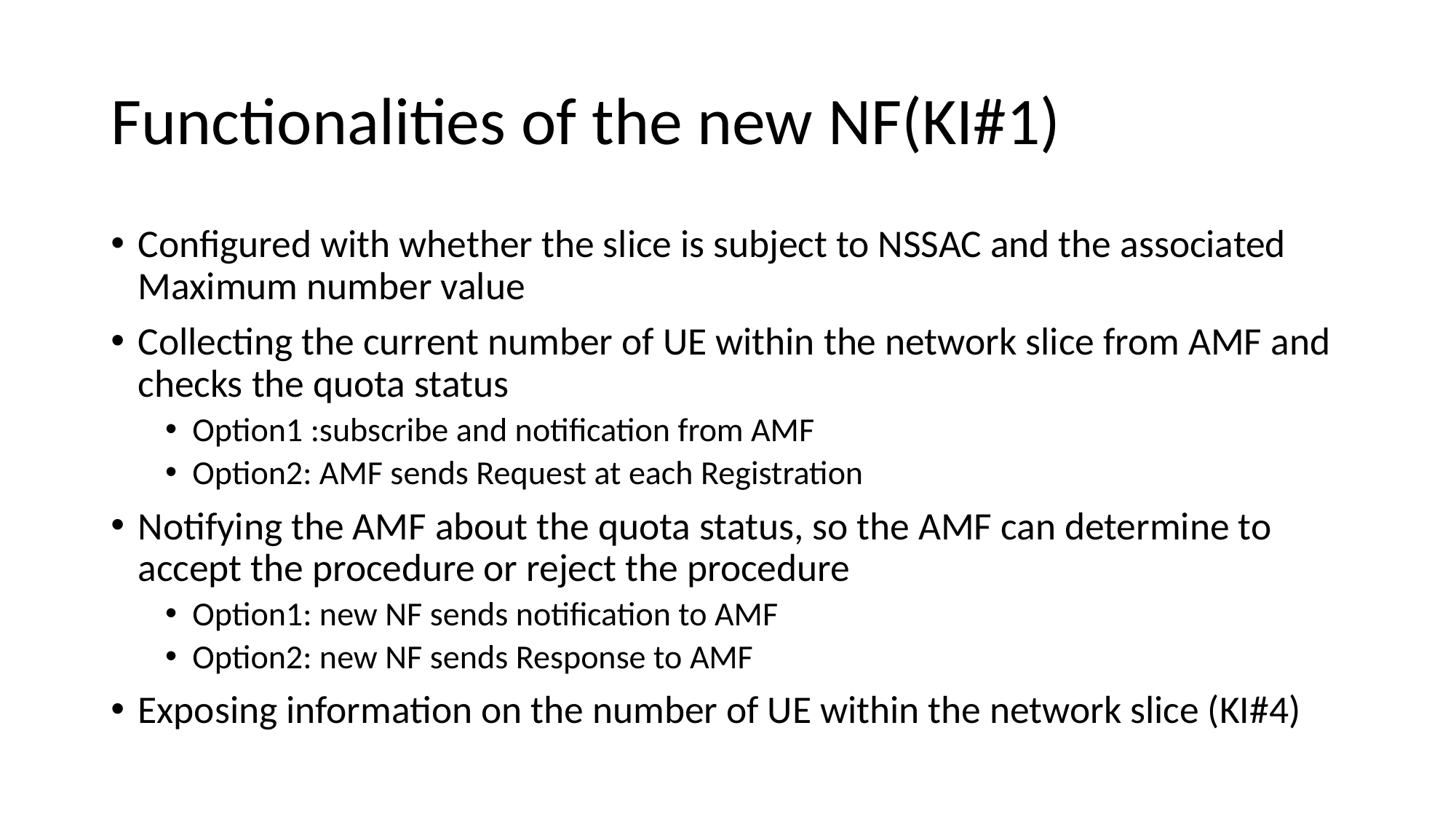

# Functionalities of the new NF(KI#1)
Configured with whether the slice is subject to NSSAC and the associated Maximum number value
Collecting the current number of UE within the network slice from AMF and checks the quota status
Option1 :subscribe and notification from AMF
Option2: AMF sends Request at each Registration
Notifying the AMF about the quota status, so the AMF can determine to accept the procedure or reject the procedure
Option1: new NF sends notification to AMF
Option2: new NF sends Response to AMF
Exposing information on the number of UE within the network slice (KI#4)